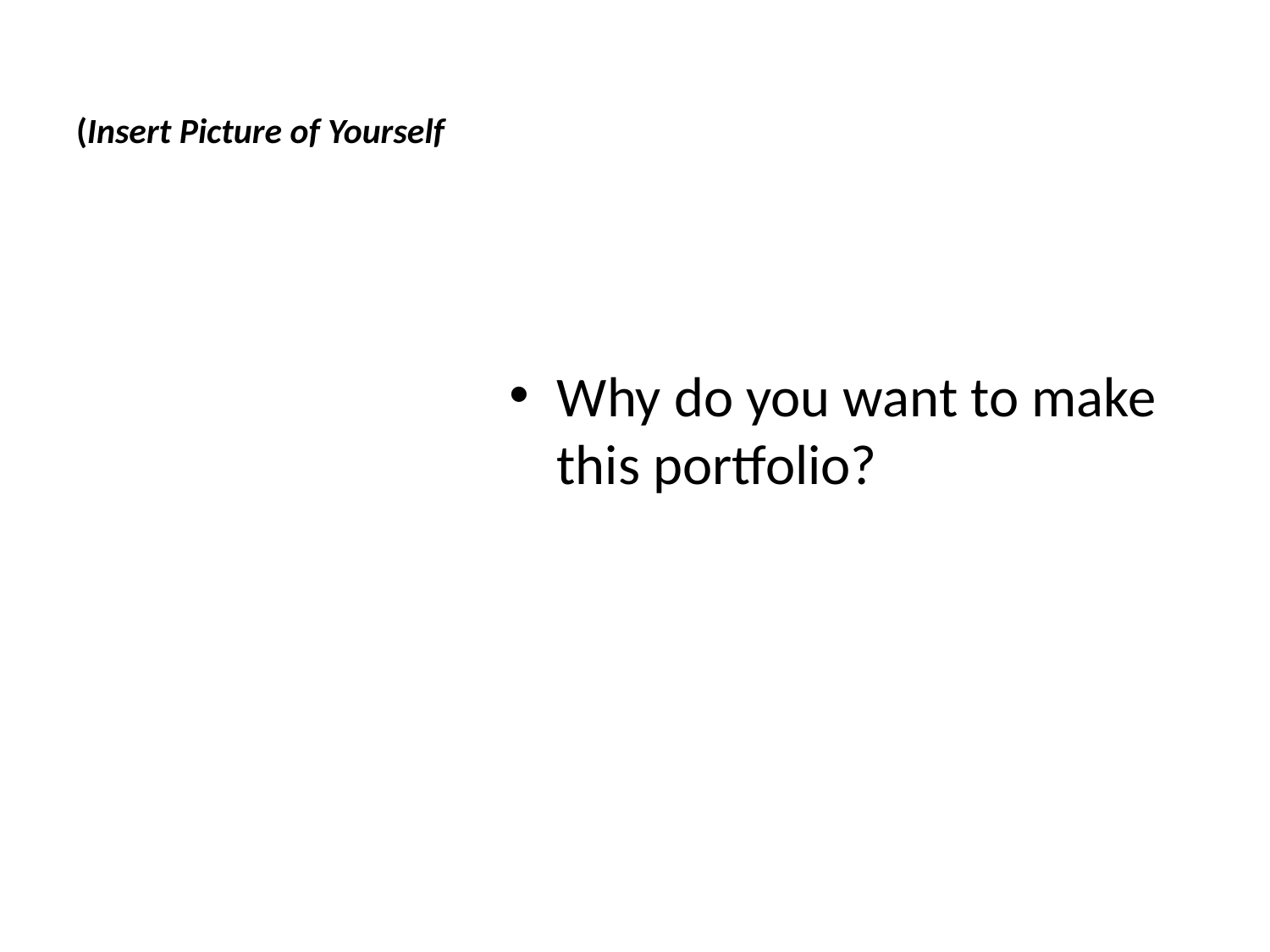

# (Insert Picture of Yourself

Why do you want to make this portfolio?